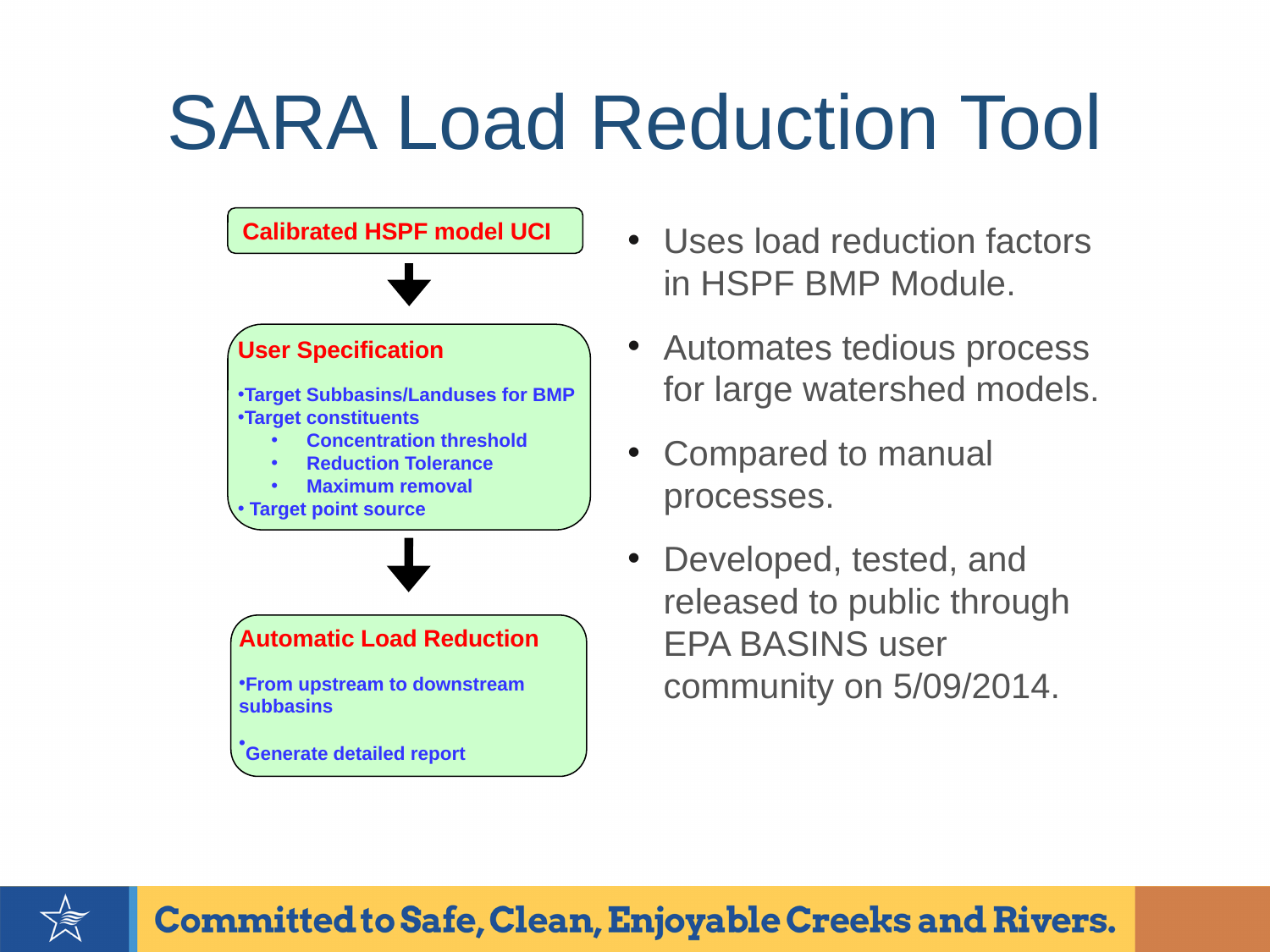

# SARA Load Reduction Tool
Calibrated HSPF model UCI

User Specification

Target Subbasins/Landuses for BMP
Target constituents
 Concentration threshold
 Reduction Tolerance
 Maximum removal
 Target point source

Automatic Load Reduction

From upstream to downstream subbasins
Generate detailed report
Uses load reduction factors in HSPF BMP Module.
Automates tedious process for large watershed models.
Compared to manual processes.
Developed, tested, and released to public through EPA BASINS user community on 5/09/2014.